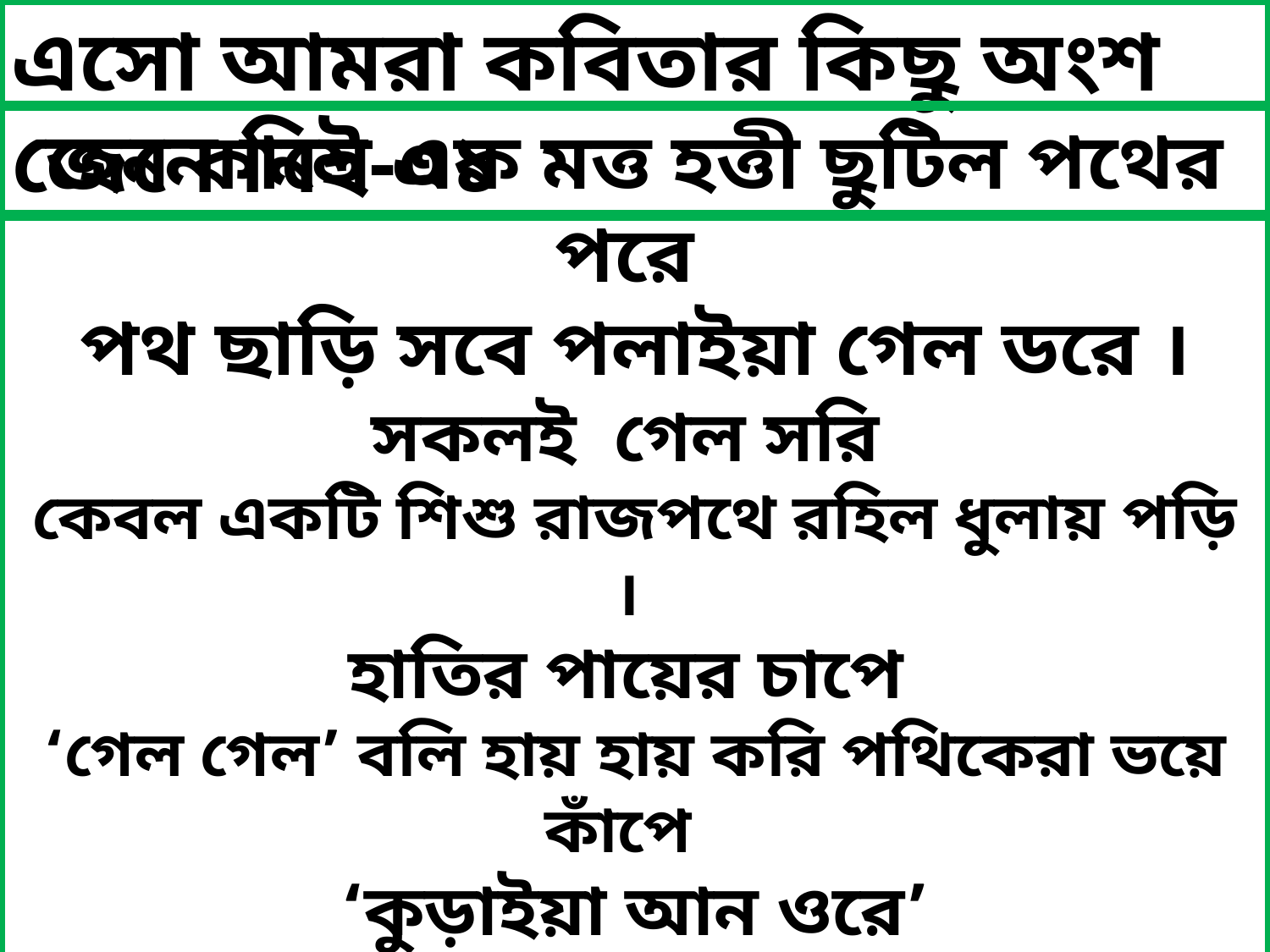

এসো আমরা কবিতার কিছু অংশ জেনে নিই-০১
হেন কালে এক মত্ত হত্তী ছুটিল পথের পরে
পথ ছাড়ি সবে পলাইয়া গেল ডরে ।
সকলই  গেল সরি
কেবল একটি শিশু রাজপথে রহিল ধুলায় পড়ি ।
হাতির পায়ের চাপে
‘গেল গেল’ বলি হায় হায় করি পথিকেরা ভয়ে কাঁপে
‘কুড়াইয়া আন ওরে’
সকলেই বলে অথচ কেহ না আগায় সাহস করে ।
সহসা একটি বিদেশি পূরুষ  ভিড় ঠেলে যায় ছুটে ,
 ‘কর কী কর কী’ বলিয়া জনতা চিৎকার করি উঠি ।